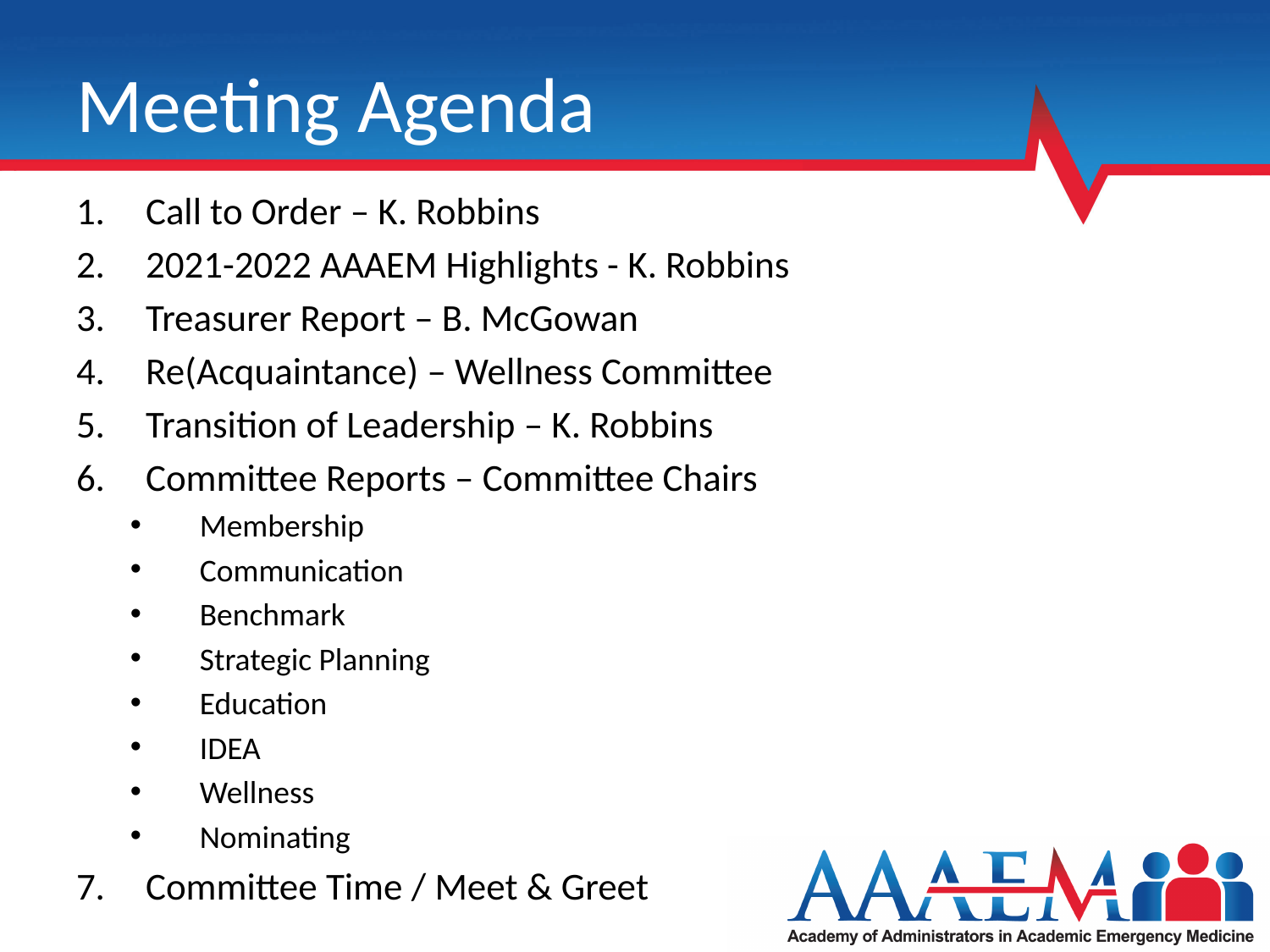

# Meeting Agenda
Call to Order – K. Robbins
2021-2022 AAAEM Highlights - K. Robbins
Treasurer Report – B. McGowan
Re(Acquaintance) – Wellness Committee
Transition of Leadership – K. Robbins
Committee Reports – Committee Chairs
Membership
Communication
Benchmark
Strategic Planning
Education
IDEA
Wellness
Nominating
Committee Time / Meet & Greet